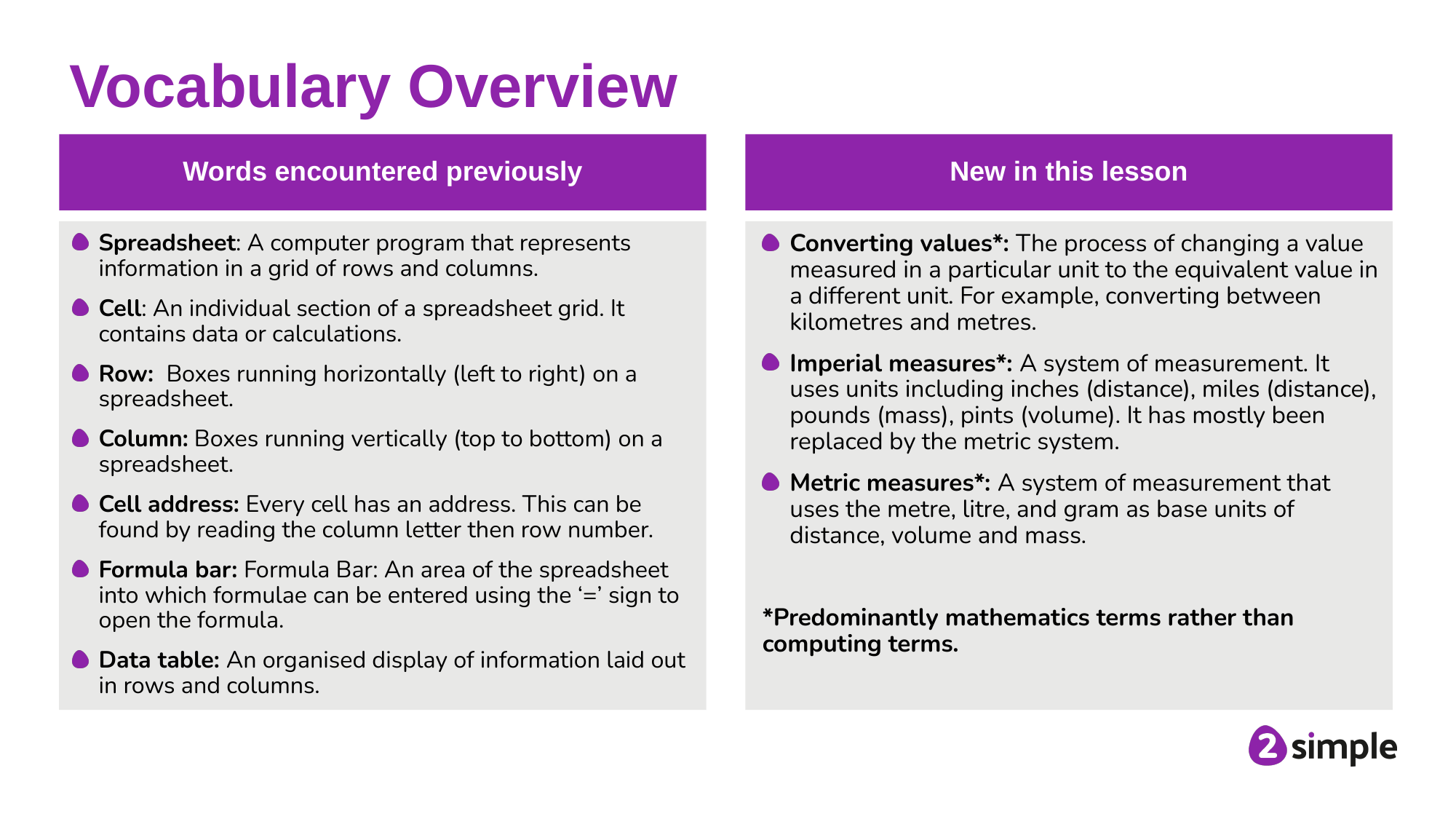

# Vocabulary Overview
Words encountered previously
New in this lesson
Spreadsheet: A computer program that represents information in a grid of rows and columns.
Cell: An individual section of a spreadsheet grid. It contains data or calculations.
Row:  Boxes running horizontally (left to right) on a spreadsheet.
Column: Boxes running vertically (top to bottom) on a spreadsheet.
Cell address: Every cell has an address. This can be found by reading the column letter then row number.
Formula bar: Formula Bar: An area of the spreadsheet into which formulae can be entered using the ‘=’ sign to open the formula.
Data table: An organised display of information laid out in rows and columns.
Converting values*: The process of changing a value measured in a particular unit to the equivalent value in a different unit. For example, converting between kilometres and metres.
Imperial measures*: A system of measurement. It uses units including inches (distance), miles (distance), pounds (mass), pints (volume). It has mostly been replaced by the metric system.
Metric measures*: A system of measurement that uses the metre, litre, and gram as base units of distance, volume and mass.

*Predominantly mathematics terms rather than computing terms.